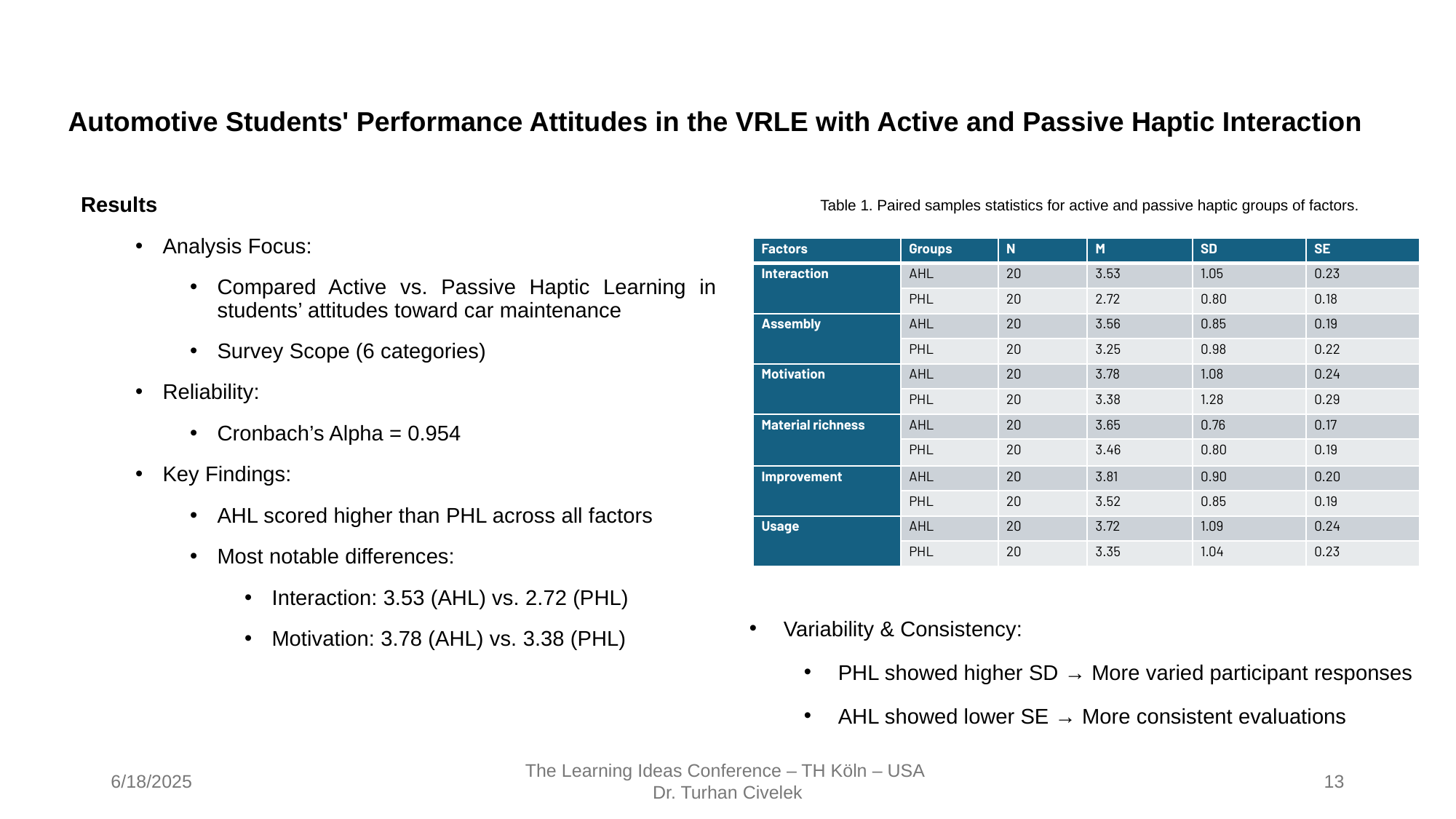

# Automotive Students' Performance Attitudes in the VRLE with Active and Passive Haptic Interaction
Results
Analysis Focus:
Compared Active vs. Passive Haptic Learning in students’ attitudes toward car maintenance
Survey Scope (6 categories)
Reliability:
Cronbach’s Alpha = 0.954
Key Findings:
AHL scored higher than PHL across all factors
Most notable differences:
Interaction: 3.53 (AHL) vs. 2.72 (PHL)
Motivation: 3.78 (AHL) vs. 3.38 (PHL)
Table 1. Paired samples statistics for active and passive haptic groups of factors.
| Factors | Groups | N | M | SD | SE |
| --- | --- | --- | --- | --- | --- |
| Interaction | AHL | 20 | 3.53 | 1.05 | 0.23 |
|  | PHL | 20 | 2.72 | 0.80 | 0.18 |
| Assembly | AHL | 20 | 3.56 | 0.85 | 0.19 |
|  | PHL | 20 | 3.25 | 0.98 | 0.22 |
| Motivation | AHL | 20 | 3.78 | 1.08 | 0.24 |
|  | PHL | 20 | 3.38 | 1.28 | 0.29 |
| Material richness | AHL | 20 | 3.65 | 0.76 | 0.17 |
|  | PHL | 20 | 3.46 | 0.80 | 0.19 |
| Improvement | AHL | 20 | 3.81 | 0.90 | 0.20 |
|  | PHL | 20 | 3.52 | 0.85 | 0.19 |
| Usage | AHL | 20 | 3.72 | 1.09 | 0.24 |
|  | PHL | 20 | 3.35 | 1.04 | 0.23 |
Variability & Consistency:
PHL showed higher SD → More varied participant responses
AHL showed lower SE → More consistent evaluations
6/18/2025
The Learning Ideas Conference – TH Köln – USA
Dr. Turhan Civelek
13